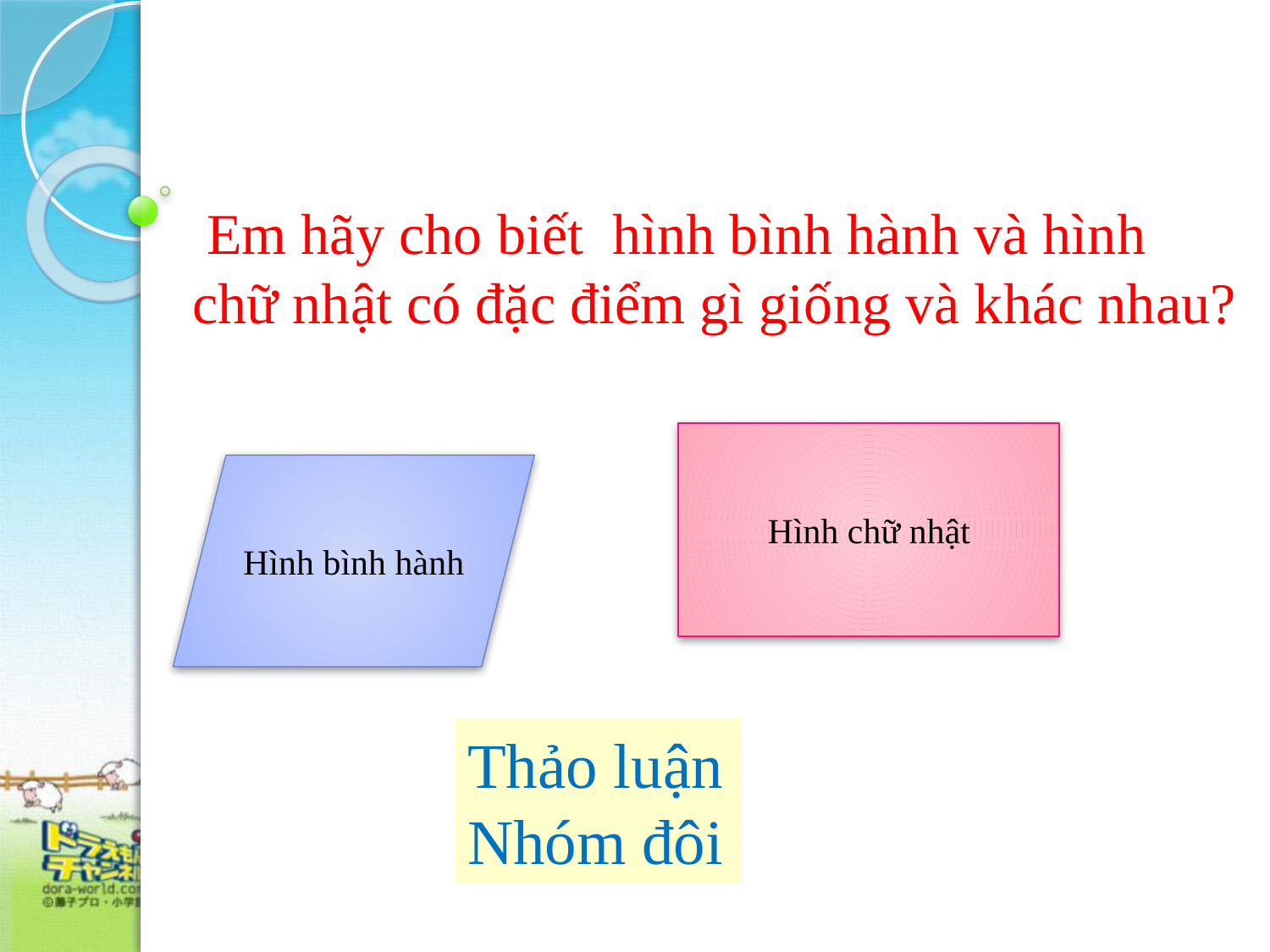

# Em hãy cho biết  hình bình hành và hình chữ nhật có đặc điểm gì giống và khác nhau?
Hình chữ nhật
Hình bình hành
Thảo luận Nhóm đôi